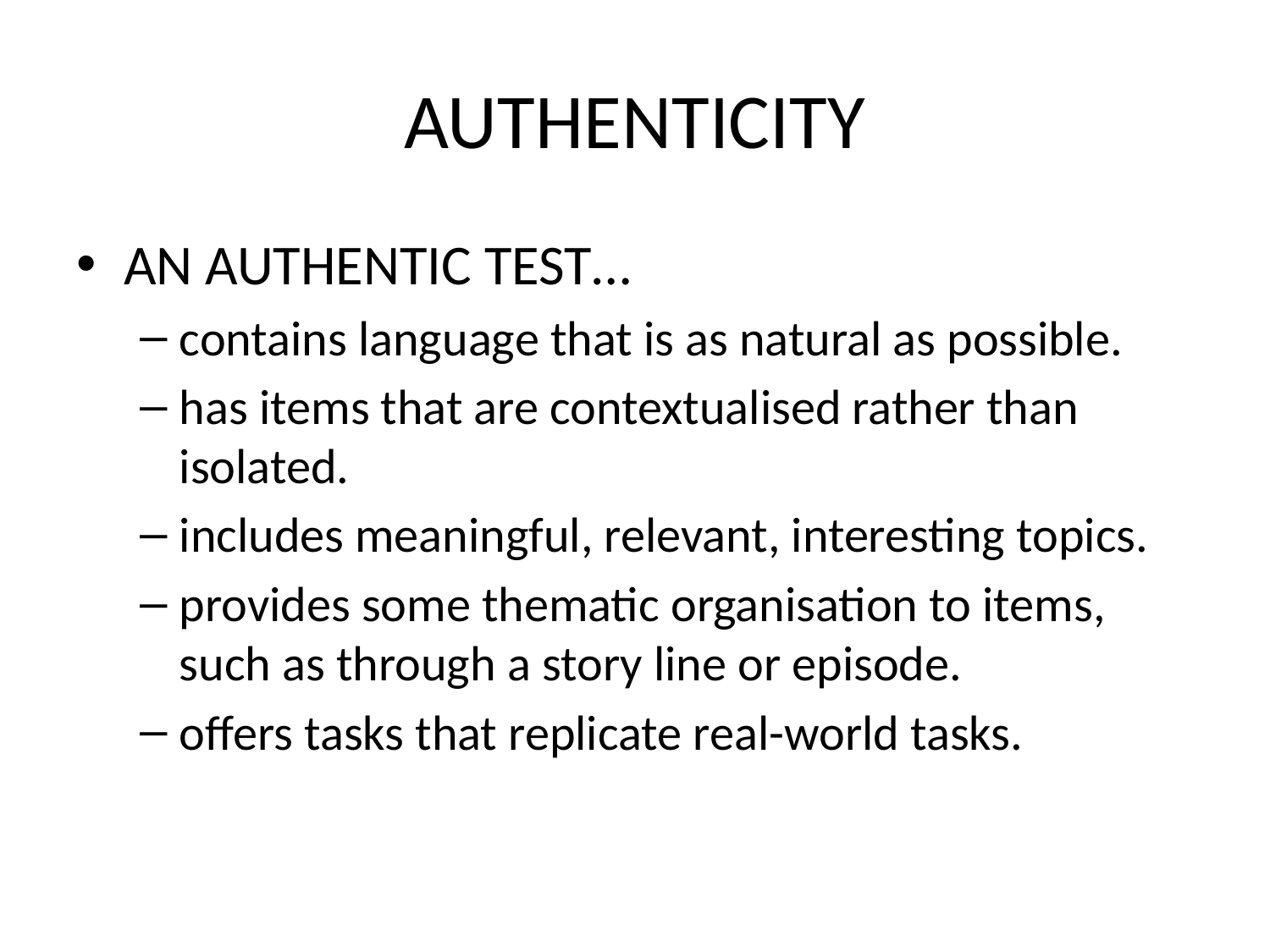

# AUTHENTICITY
AN AUTHENTIC TEST…
contains language that is as natural as possible.
has items that are contextualised rather than isolated.
includes meaningful, relevant, interesting topics.
provides some thematic organisation to items, such as through a story line or episode.
offers tasks that replicate real-world tasks.